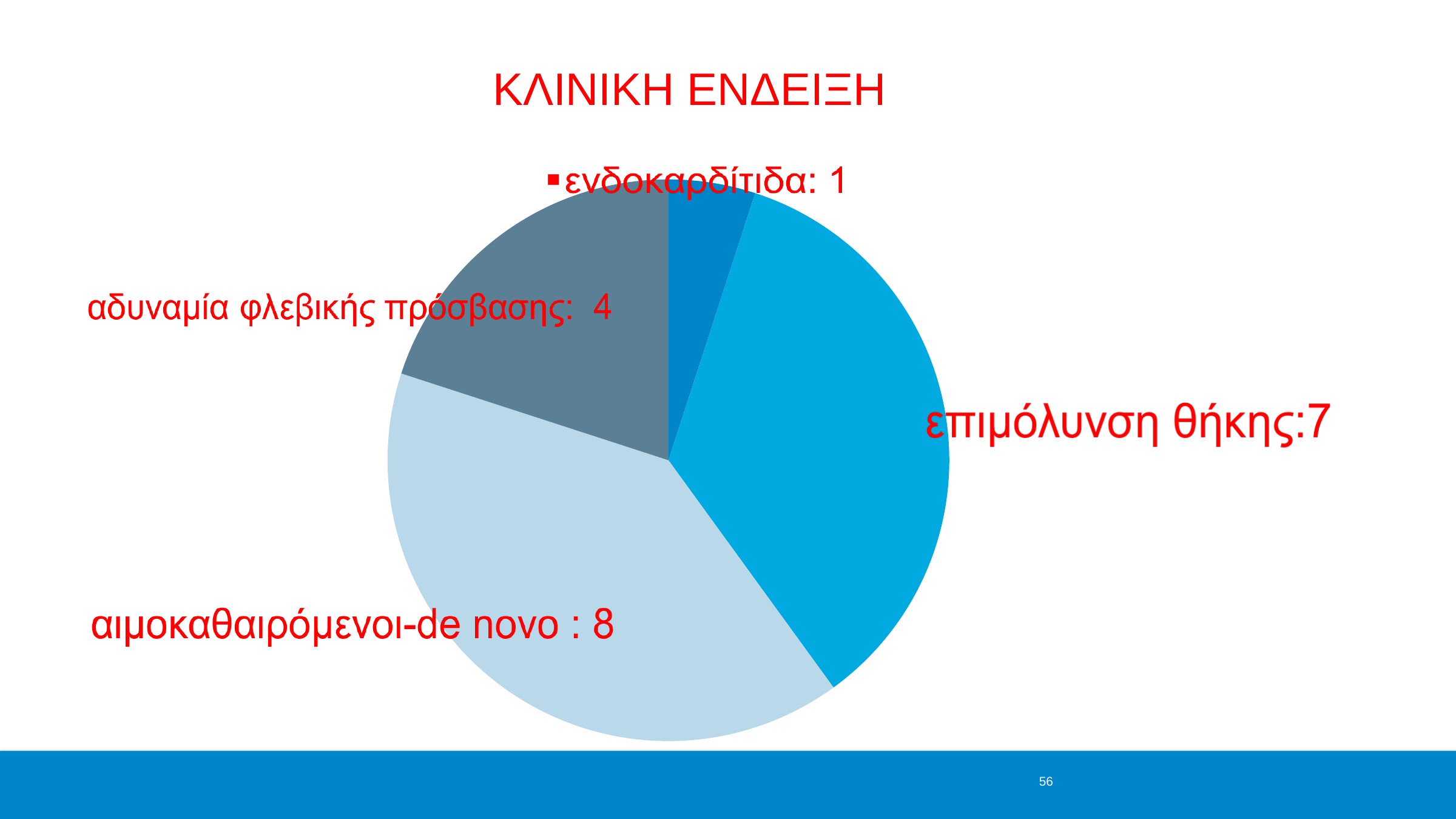

ΚΛΙΝΙΚΗ ΕΝΔΕΙΞΗ

### Chart

| Category | Πωλήσεις |
|---|---|
| 1ο Τρ. | 1.0 |
| 2ο Τρ. | 7.0 |
| 3ο Τρ. | 8.0 |
| 4ο Τρ. | 4.0 |
56